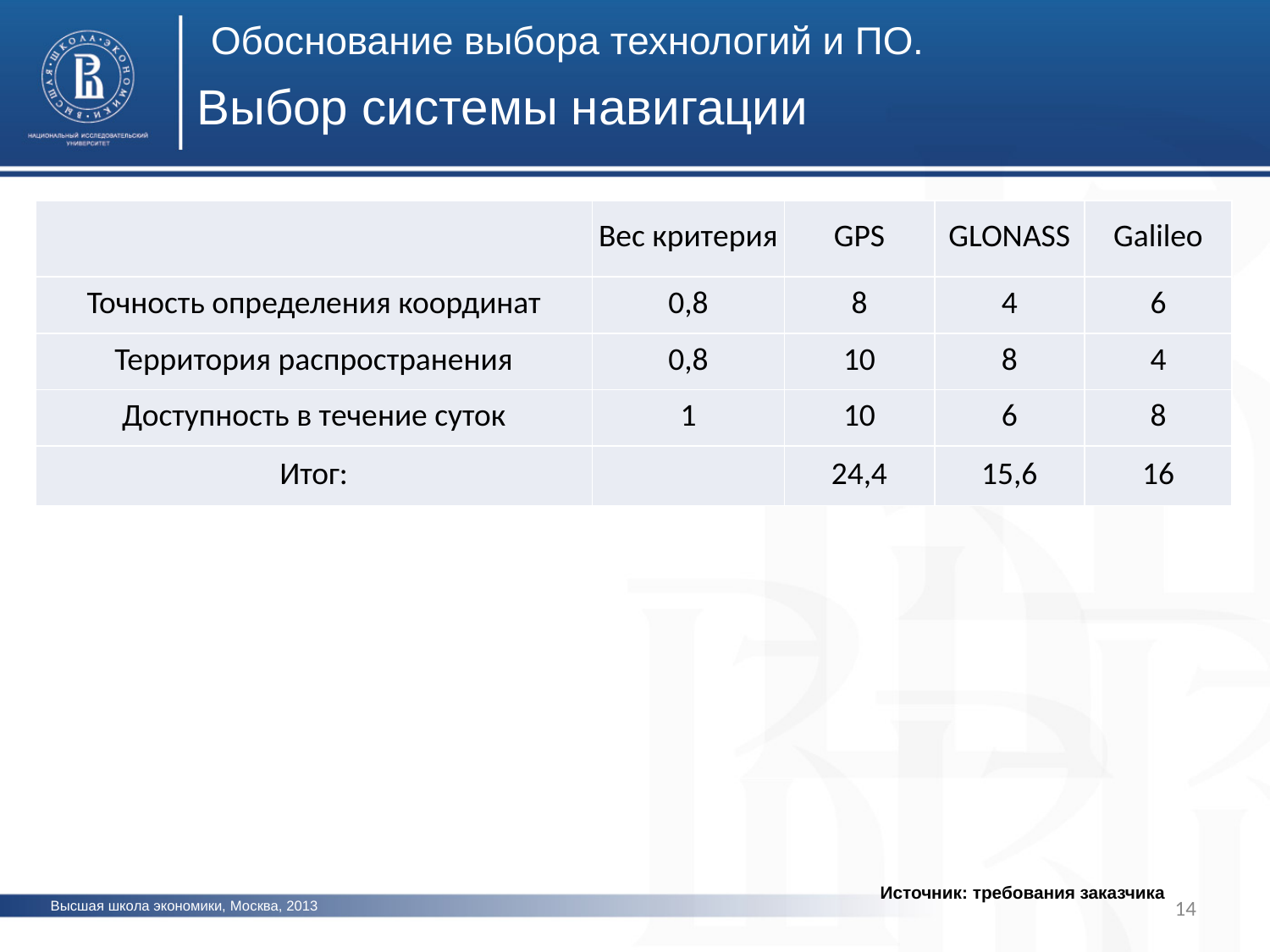

Обоснование выбора технологий и ПО.
# Выбор системы навигации
|  | Вес критерия | GPS | GLONASS | Galileo |
| --- | --- | --- | --- | --- |
| Точность определения координат | 0,8 | 8 | 4 | 6 |
| Территория распространения | 0,8 | 10 | 8 | 4 |
| Доступность в течение суток | 1 | 10 | 6 | 8 |
| Итог: |  | 24,4 | 15,6 | 16 |
Торговая
Источник: требования заказчика